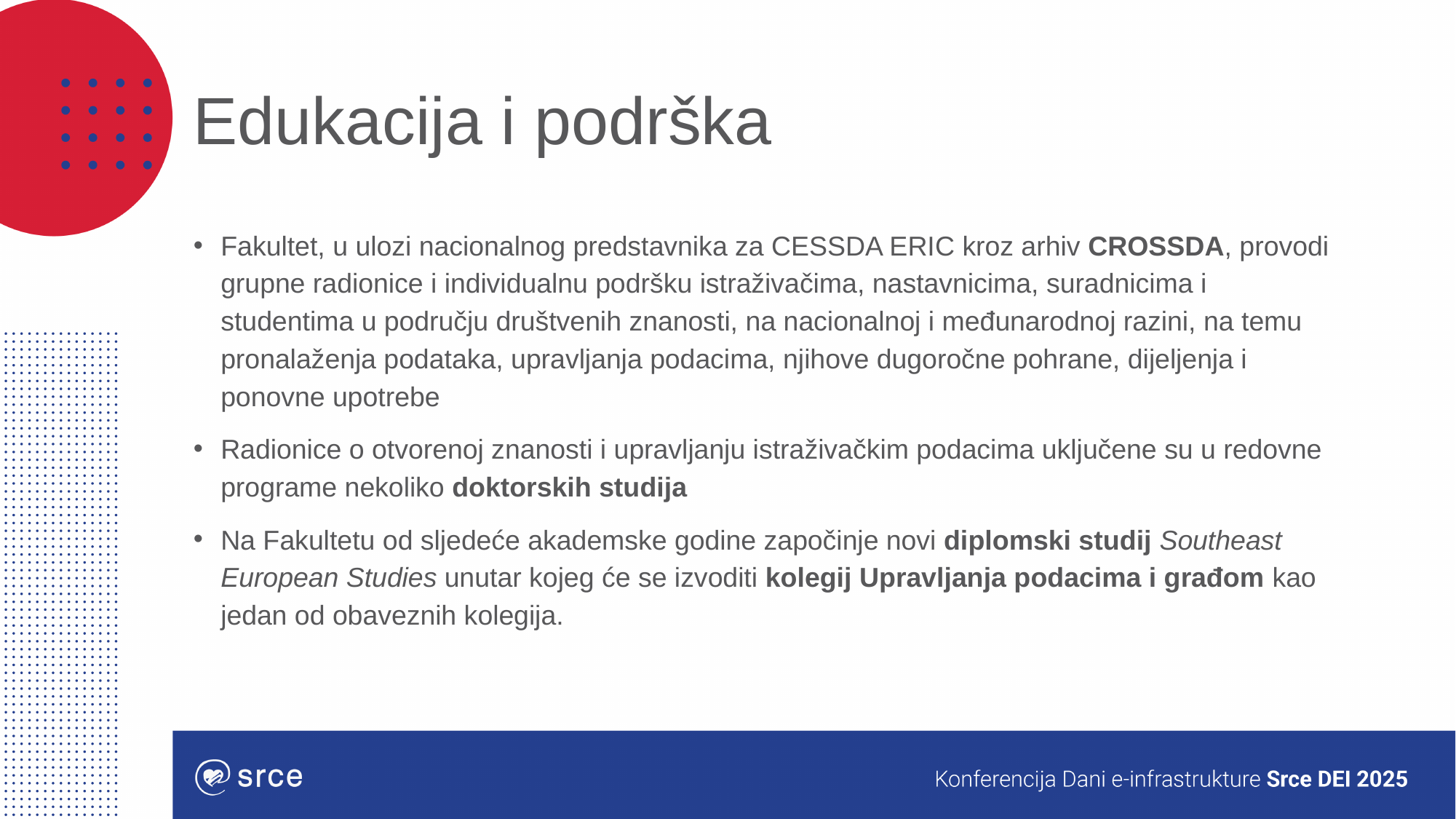

# Edukacija i podrška
Fakultet, u ulozi nacionalnog predstavnika za CESSDA ERIC kroz arhiv CROSSDA, provodi grupne radionice i individualnu podršku istraživačima, nastavnicima, suradnicima i studentima u području društvenih znanosti, na nacionalnoj i međunarodnoj razini, na temu pronalaženja podataka, upravljanja podacima, njihove dugoročne pohrane, dijeljenja i ponovne upotrebe
Radionice o otvorenoj znanosti i upravljanju istraživačkim podacima uključene su u redovne programe nekoliko doktorskih studija
Na Fakultetu od sljedeće akademske godine započinje novi diplomski studij Southeast European Studies unutar kojeg će se izvoditi kolegij Upravljanja podacima i građom kao jedan od obaveznih kolegija.